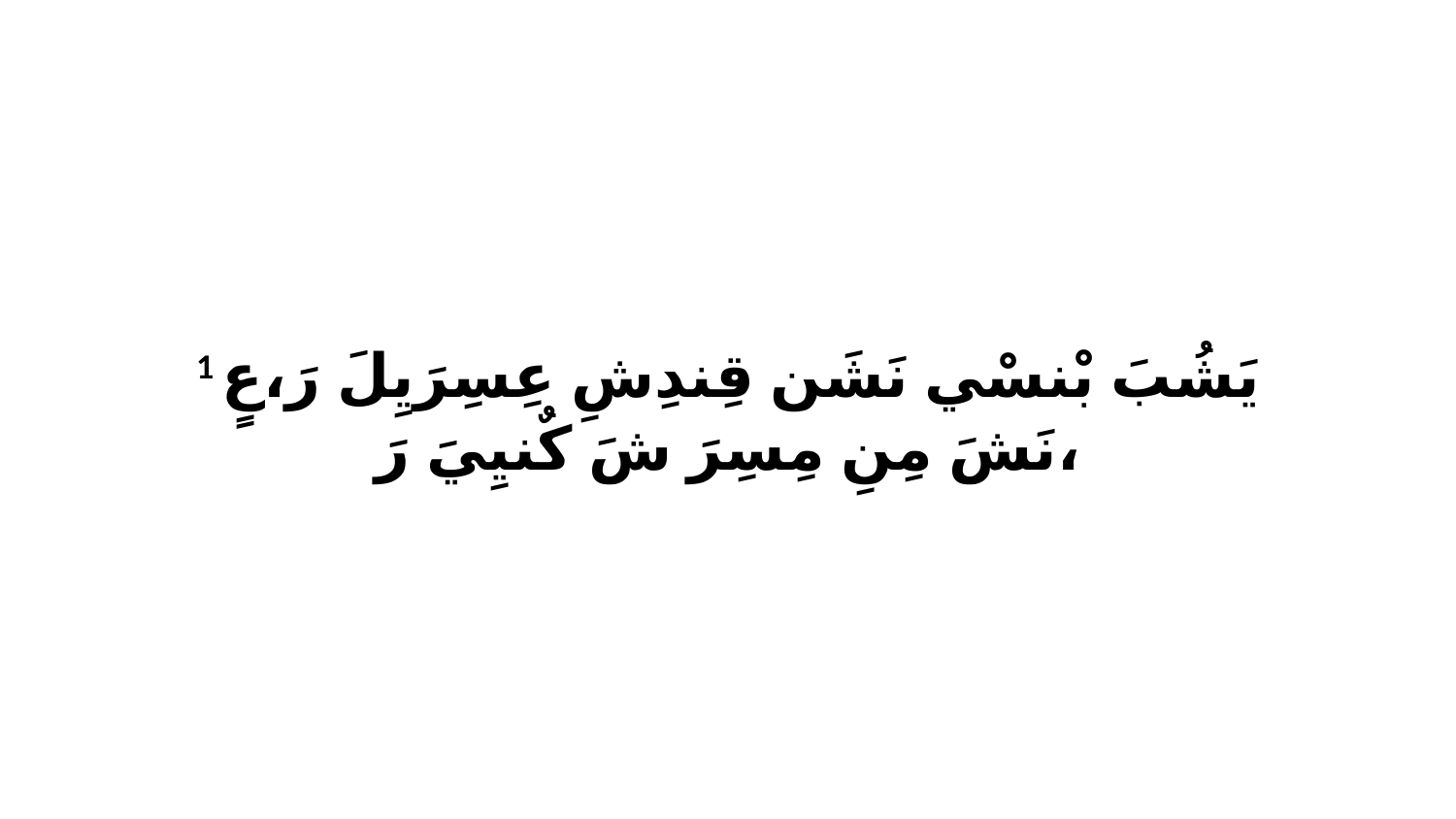

1 يَشُبَ بْنسْي نَشَن قِندِشِ عِسِرَيِلَ رَ،عٍ نَشَ مِنِ مِسِرَ شَ كٌنيِيَ رَ،